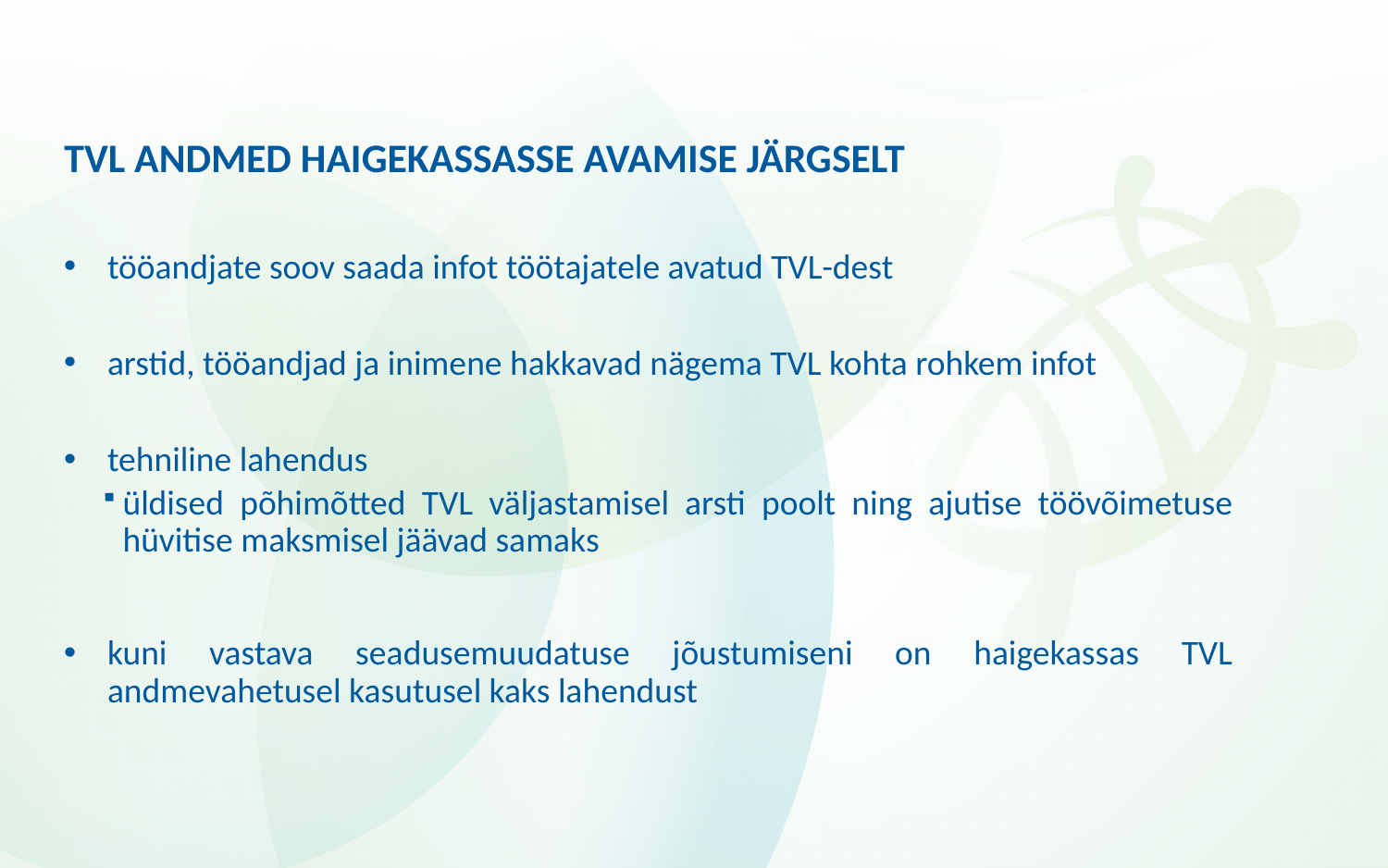

# TVL ANDMED HAIGEKASSASSE AVAMISE JÄRGSELT
tööandjate soov saada infot töötajatele avatud TVL-dest

arstid, tööandjad ja inimene hakkavad nägema TVL kohta rohkem infot

tehniline lahendus
üldised põhimõtted TVL väljastamisel arsti poolt ning ajutise töövõimetuse hüvitise maksmisel jäävad samaks

kuni vastava seadusemuudatuse jõustumiseni on haigekassas TVL andmevahetusel kasutusel kaks lahendust